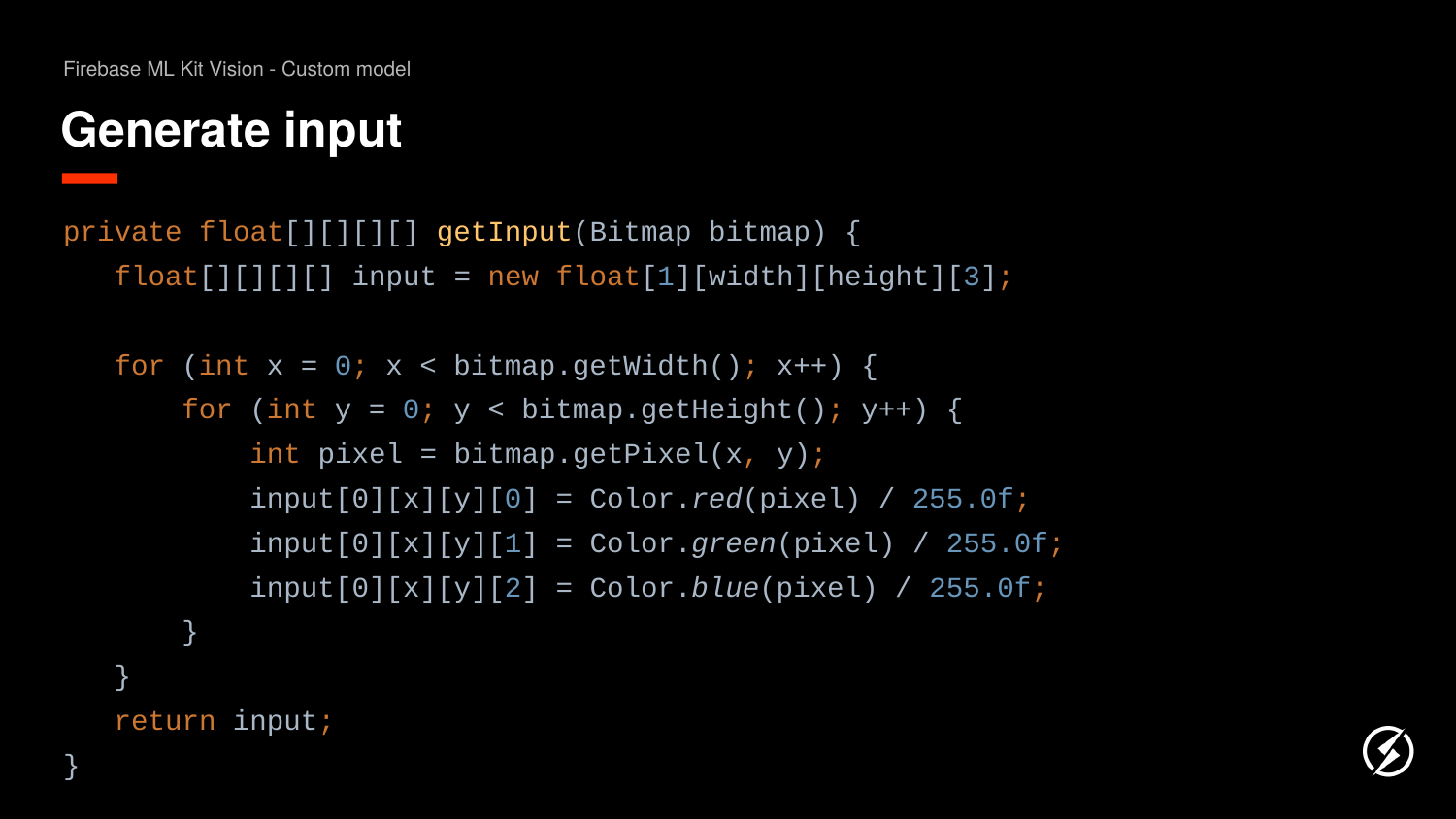

# Firebase ML Kit Vision - Custom model
Generate input
private float[][][][] getInput(Bitmap bitmap) {
   float[][][][] input = new float[1][width][height][3];

   for (int x = 0; x < bitmap.getWidth(); x++) {
       for (int y = 0; y < bitmap.getHeight(); y++) {
           int pixel = bitmap.getPixel(x, y);
           input[0][x][y][0] = Color.red(pixel) / 255.0f;
           input[0][x][y][1] = Color.green(pixel) / 255.0f;
           input[0][x][y][2] = Color.blue(pixel) / 255.0f;
       }
   }
   return input;
}